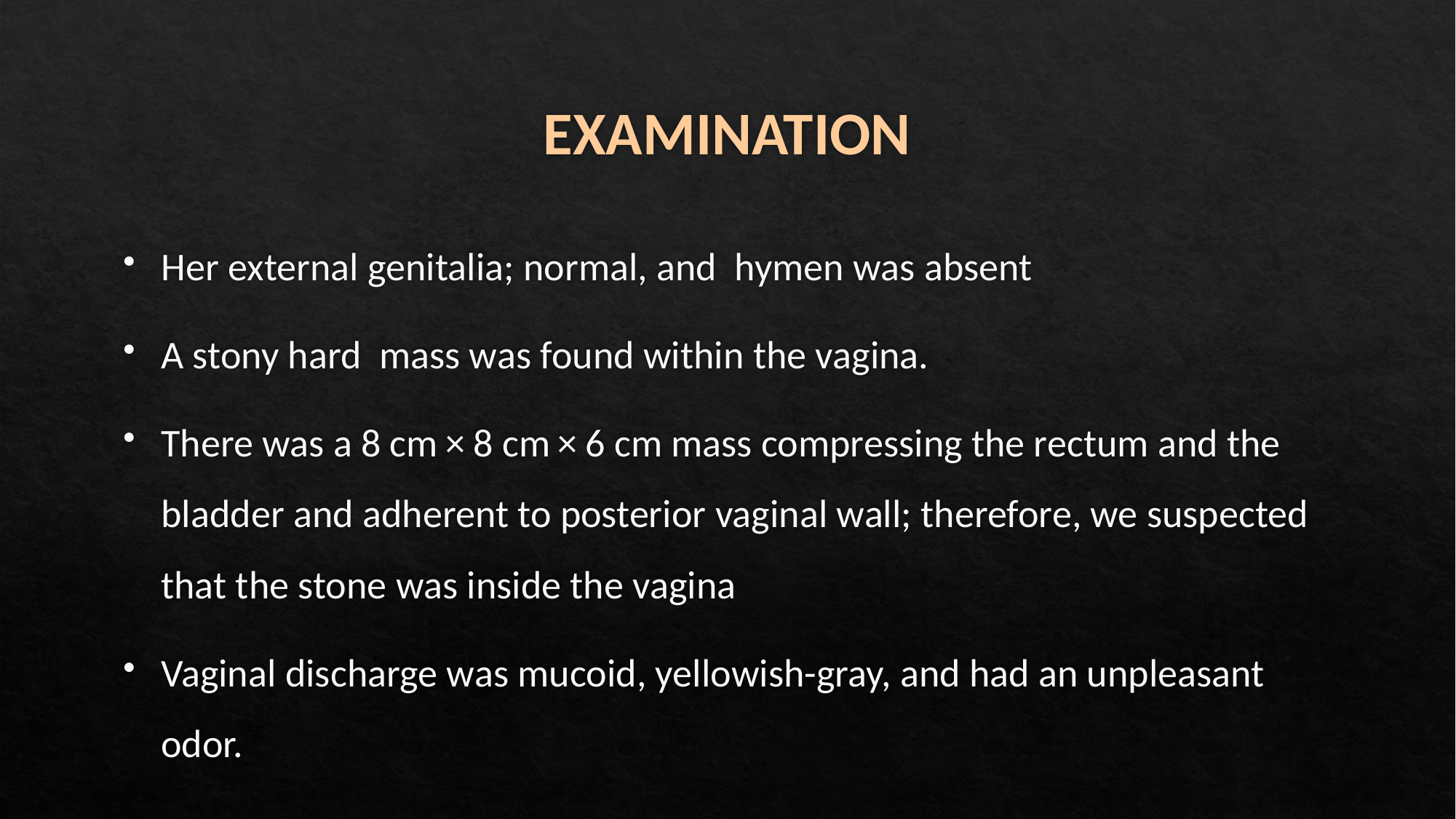

# EXAMINATION

Her external genitalia; normal, and  hymen was absent
A stony hard  mass was found within the vagina.
There was a 8 cm × 8 cm × 6 cm mass compressing the rectum and the bladder and adherent to posterior vaginal wall; therefore, we suspected that the stone was inside the vagina
Vaginal discharge was mucoid, yellowish-gray, and had an unpleasant odor.